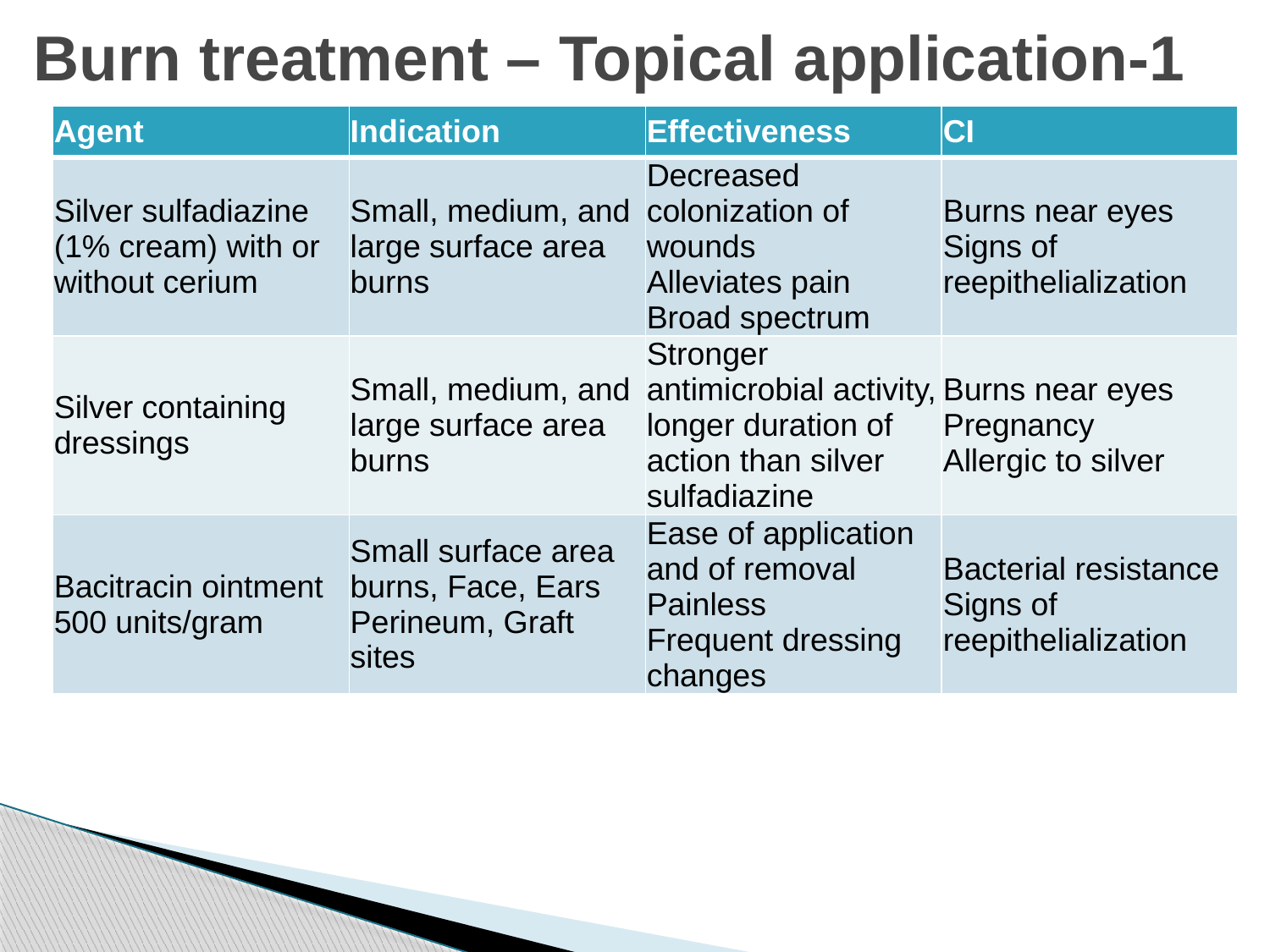

# Burn treatment – Topical application-1
| Agent | Indication | Effectiveness | CI |
| --- | --- | --- | --- |
| Silver sulfadiazine (1% cream) with or without cerium | Small, medium, and large surface area burns | Decreased colonization of wounds Alleviates pain Broad spectrum | Burns near eyes Signs of reepithelialization |
| Silver containing dressings | Small, medium, and large surface area burns | Stronger antimicrobial activity, longer duration of action than silver sulfadiazine | Burns near eyes Pregnancy Allergic to silver |
| Bacitracin ointment 500 units/gram | Small surface area burns, Face, Ears Perineum, Graft sites | Ease of application and of removal Painless Frequent dressing changes | Bacterial resistance Signs of reepithelialization |